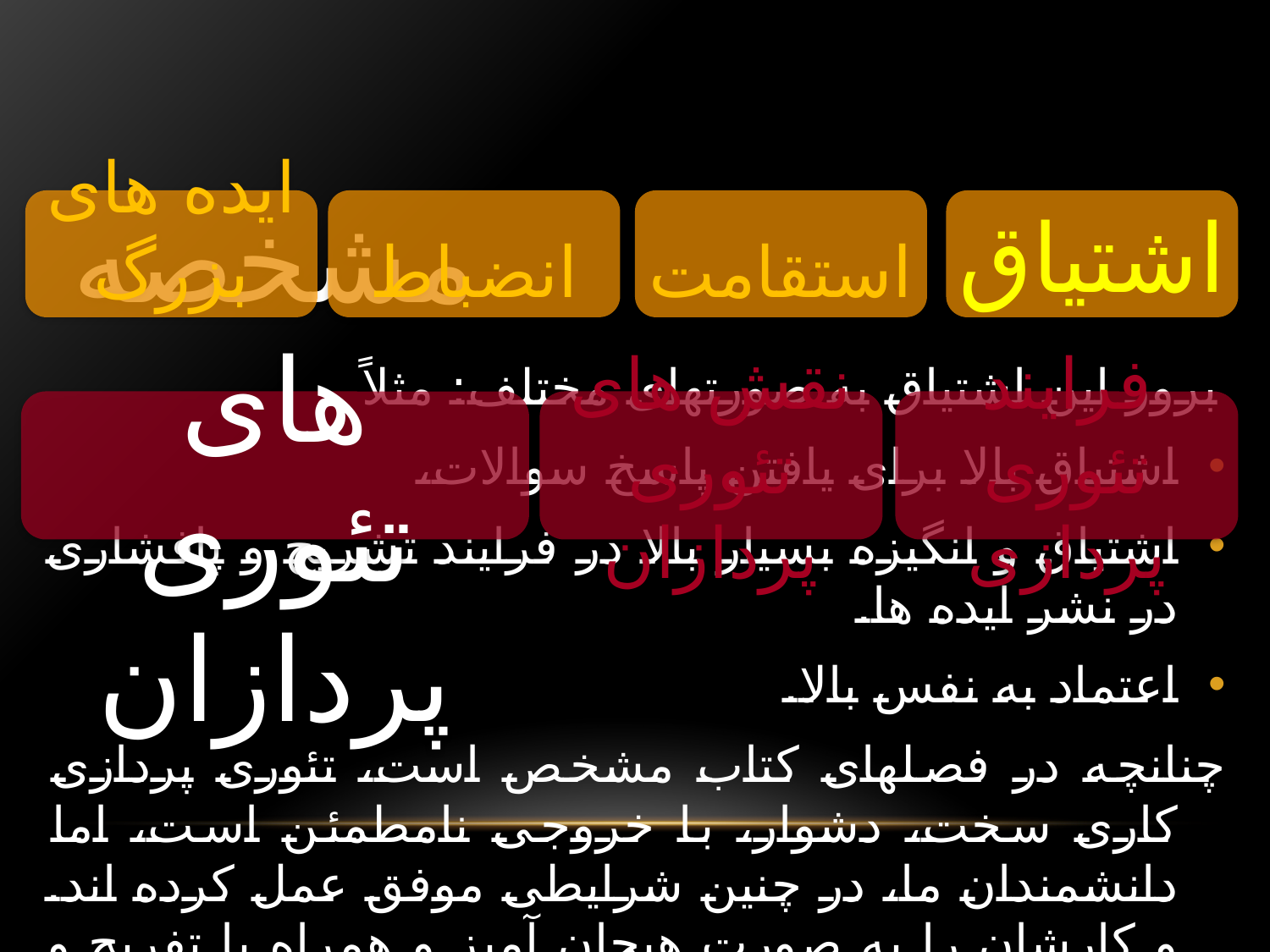

ایده های بزرگ
انضباط
استقامت
اشتیاق
بروز این اشتیاق به صورتهای مختلف: مثلاً
اشتیاق بالا برای یافتن پاسخ سوالات،
اشتیاق و انگیزه بسیار بالا در فرایند تشریح و پافشاری در نشر ایده ها.
اعتماد به نفس بالا.
چنانچه در فصلهای کتاب مشخص است، تئوری پردازی کاری سخت، دشوار، با خروجی نامطمئن است، اما دانشمندان ما، در چنین شرایطی موفق عمل کرده اند. و کارشان را به صورت هیجان آمیز و همراه با تفریح و احساس، معرفی کرده اند.
مشخصه های تئوری پردازان
نقش های تئوری پردازان
فرایند تئوری پردازی